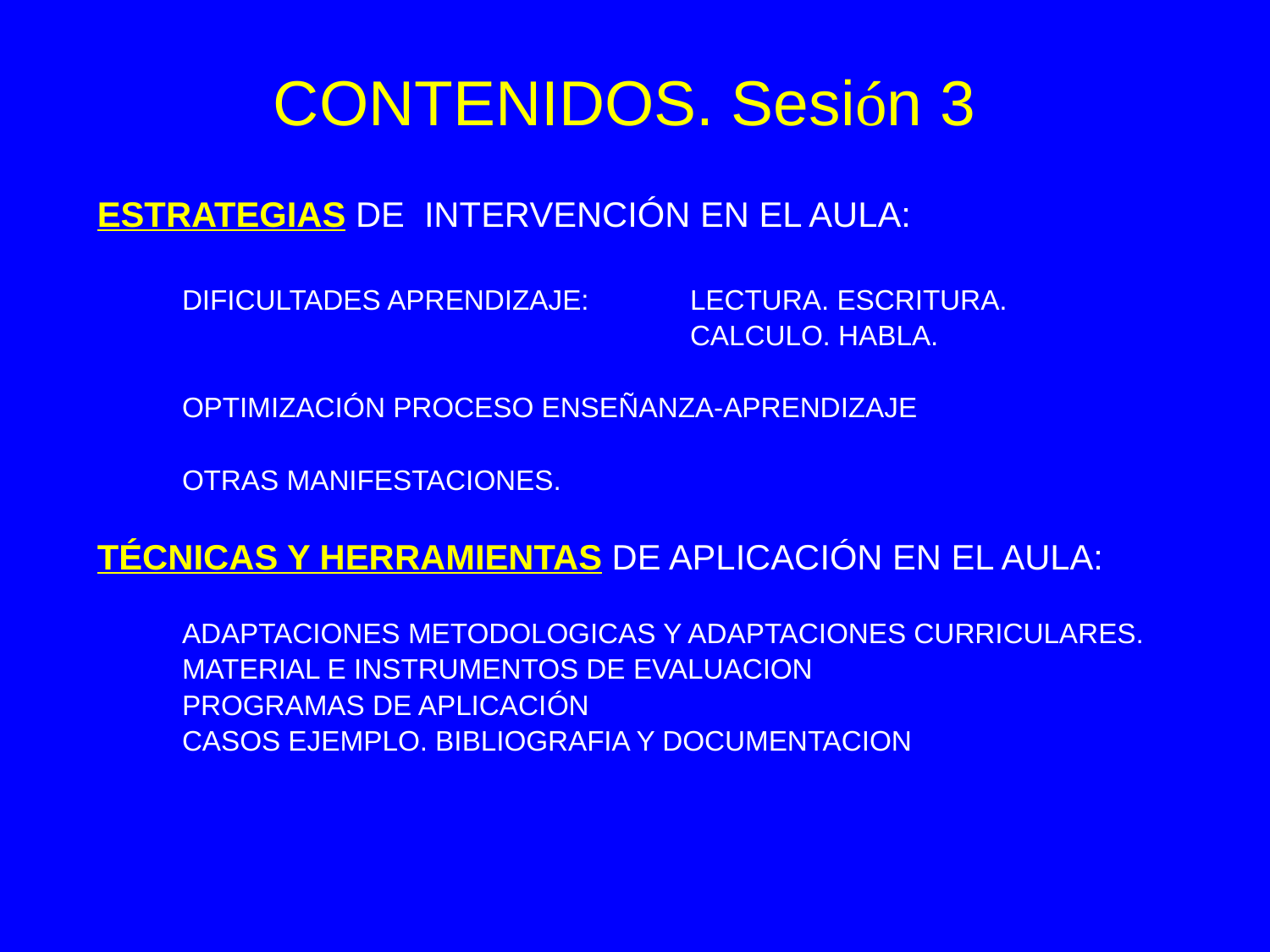

# CONTENIDOS. Sesión 3
ESTRATEGIAS DE  INTERVENCIÓN EN EL AULA:

	DIFICULTADES APRENDIZAJE: 	LECTURA. ESCRITURA.
					CALCULO. HABLA.

	OPTIMIZACIÓN PROCESO ENSEÑANZA-APRENDIZAJE

	OTRAS MANIFESTACIONES.

TÉCNICAS Y HERRAMIENTAS DE APLICACIÓN EN EL AULA:

	ADAPTACIONES METODOLOGICAS Y ADAPTACIONES CURRICULARES.
	MATERIAL E INSTRUMENTOS DE EVALUACION
	PROGRAMAS DE APLICACIÓN
	CASOS EJEMPLO. BIBLIOGRAFIA Y DOCUMENTACION